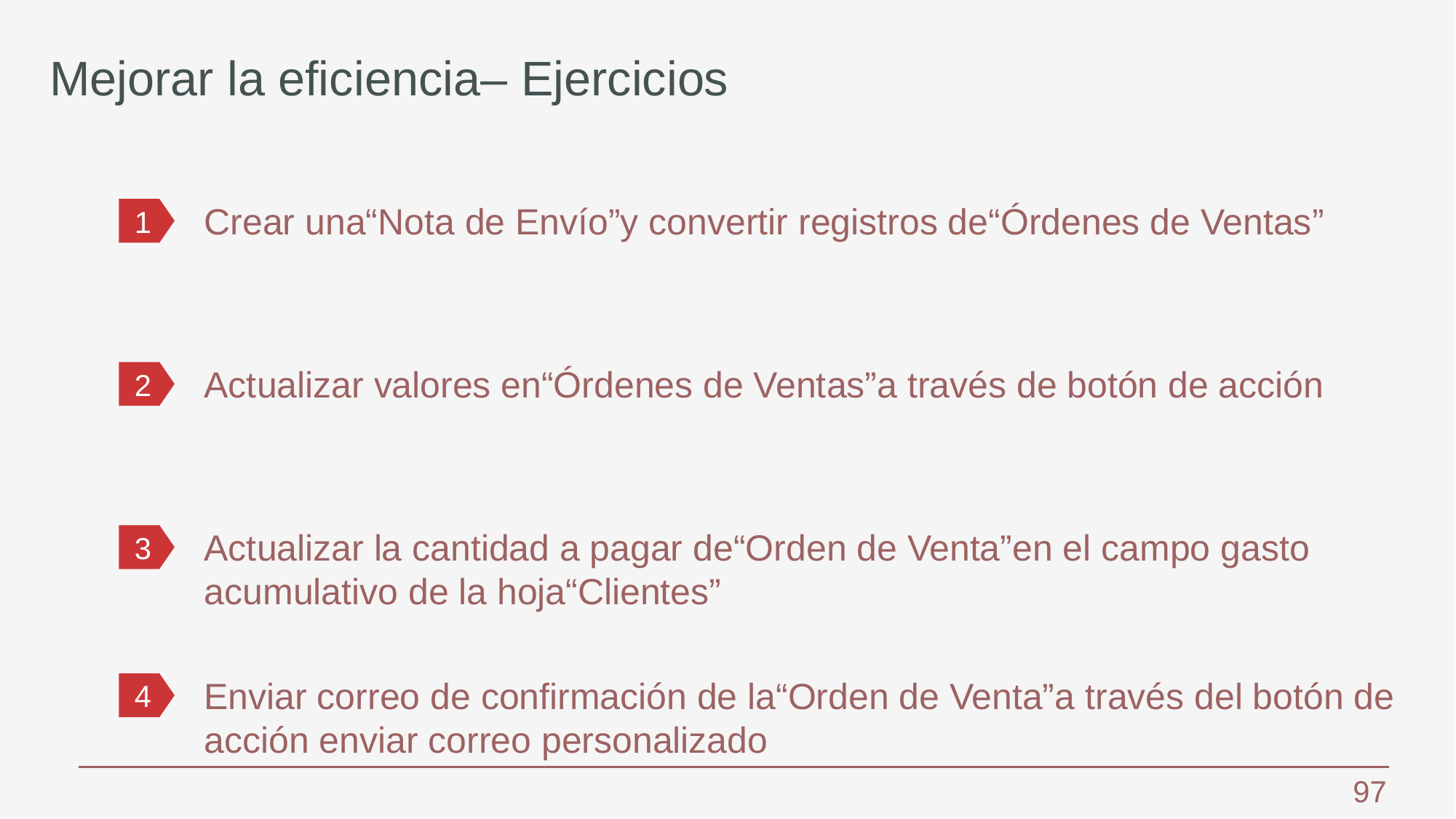

Mejorar la eficiencia– Ejercicios
Crear una“Nota de Envío”y convertir registros de“Órdenes de Ventas”
1
Actualizar valores en“Órdenes de Ventas”a través de botón de acción
2
Actualizar la cantidad a pagar de“Orden de Venta”en el campo gasto acumulativo de la hoja“Clientes”
3
Enviar correo de confirmación de la“Orden de Venta”a través del botón de acción enviar correo personalizado
4
   97